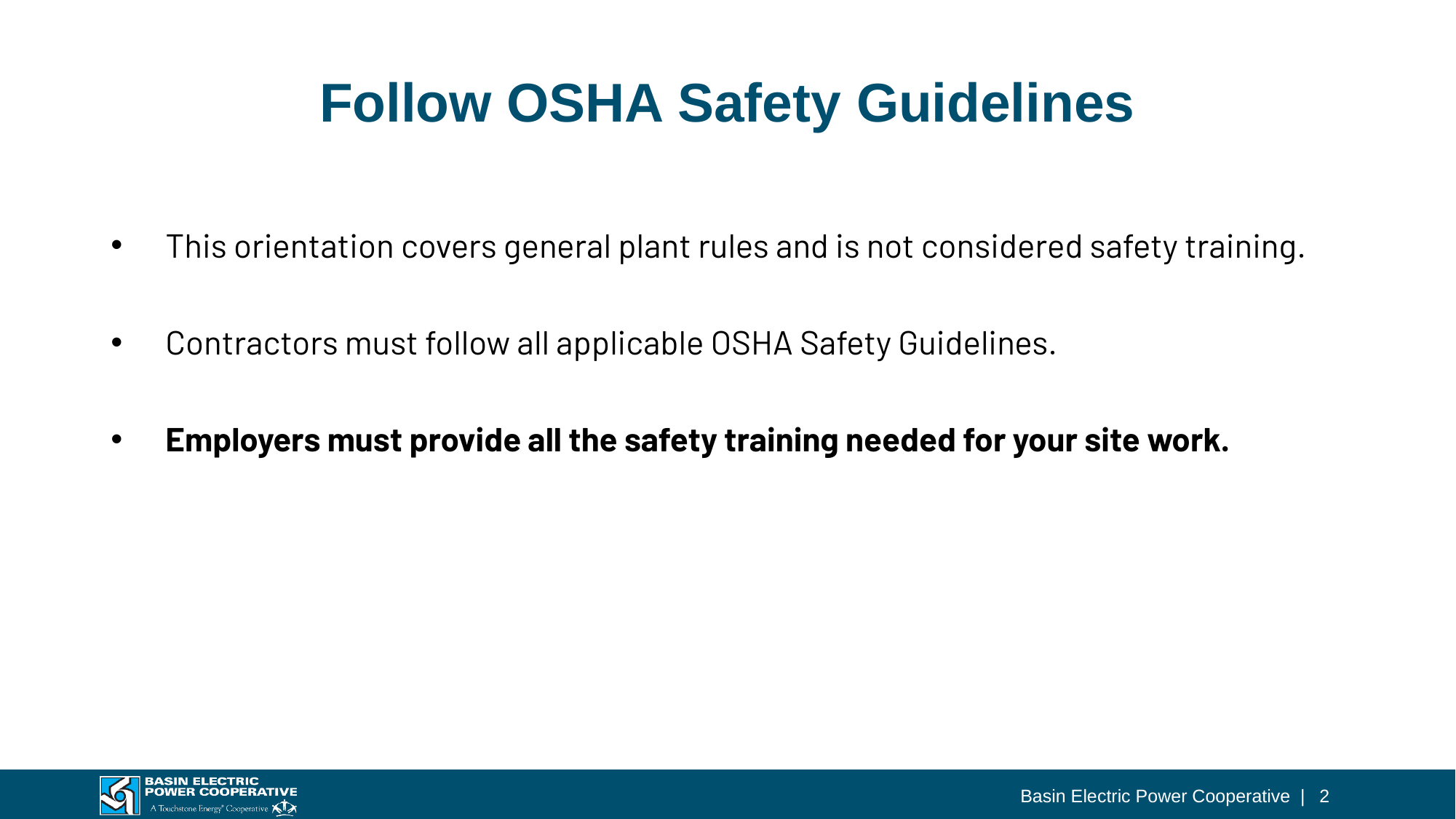

# Follow OSHA Safety Guidelines
This orientation covers general plant rules and is not considered safety training.​
​
Contractors must follow all applicable OSHA Safety Guidelines. ​
​
Employers must provide all the safety training needed for your site work.